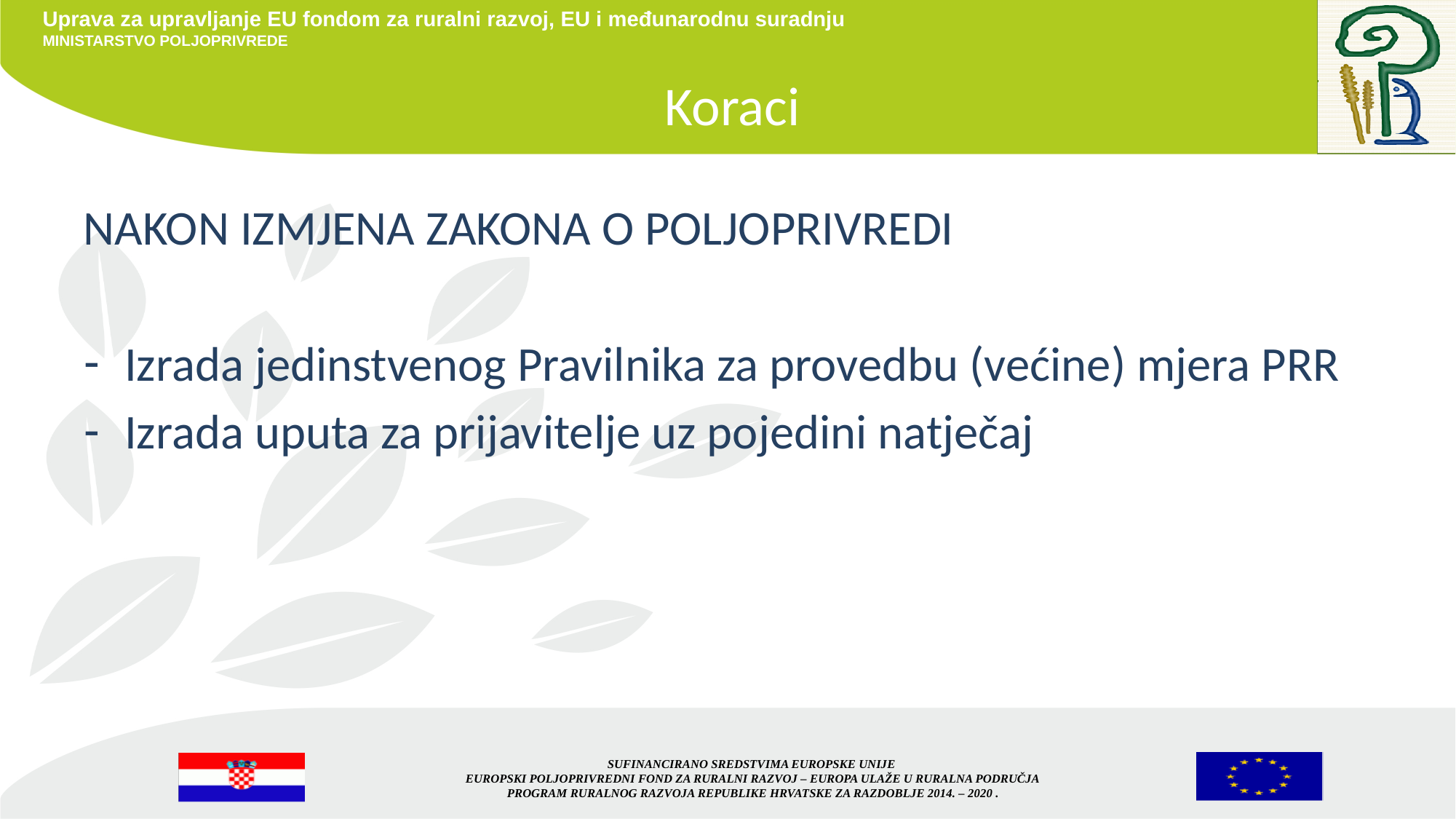

# Koraci
NAKON IZMJENA ZAKONA O POLJOPRIVREDI

Izrada jedinstvenog Pravilnika za provedbu (većine) mjera PRR
Izrada uputa za prijavitelje uz pojedini natječaj